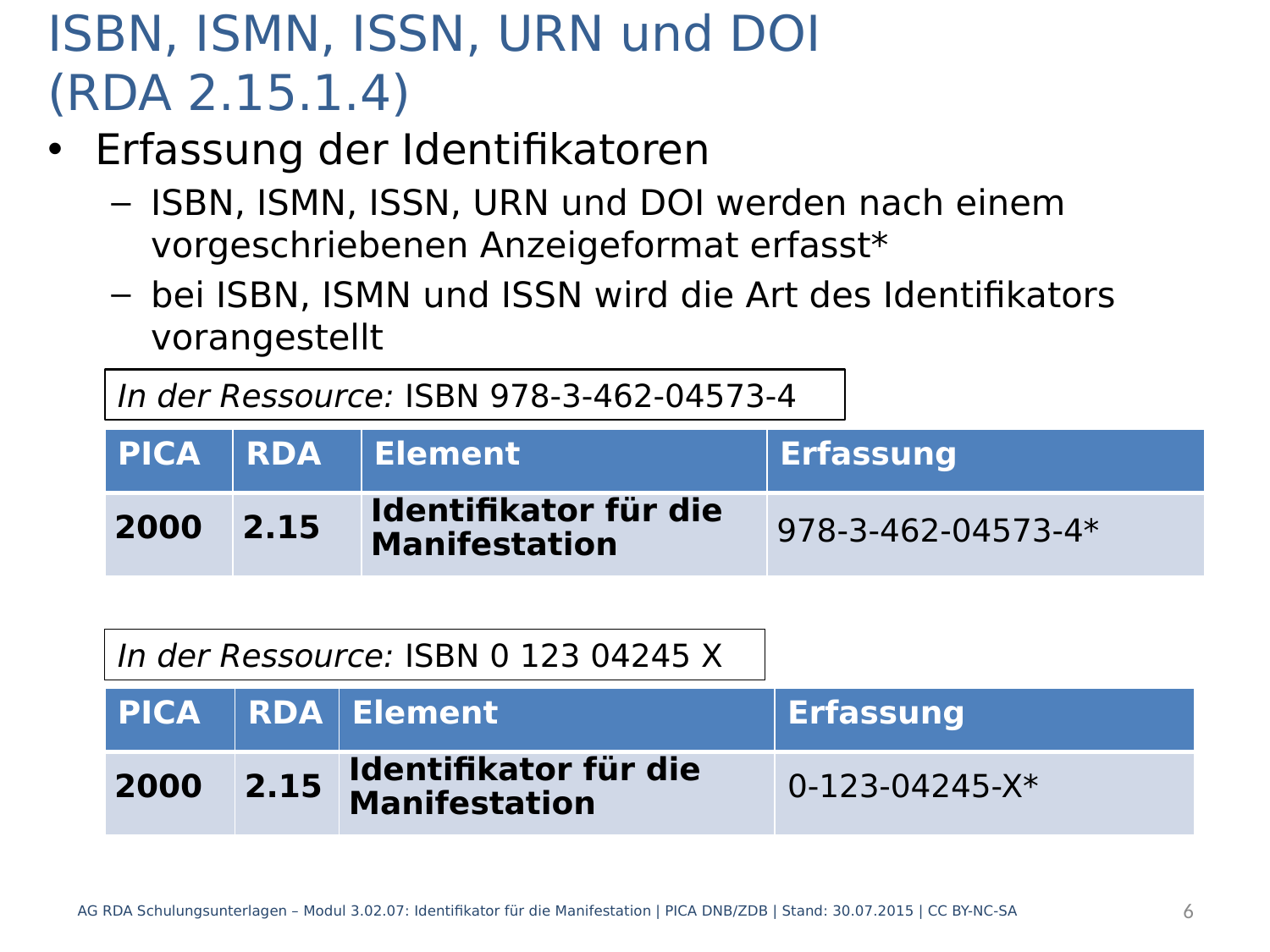

# ISBN, ISMN, ISSN, URN und DOI (RDA 2.15.1.4)
Erfassung der Identifikatoren
ISBN, ISMN, ISSN, URN und DOI werden nach einem vorgeschriebenen Anzeigeformat erfasst*
bei ISBN, ISMN und ISSN wird die Art des Identifikators  vorangestellt

In der Ressource: ISBN 978-3-462-04573-4
| PICA | RDA | Element | Erfassung |
| --- | --- | --- | --- |
| 2000 | 2.15 | Identifikator für die Manifestation | 978-3-462-04573-4\* |
In der Ressource: ISBN 0 123 04245 X
| PICA | RDA | Element | Erfassung |
| --- | --- | --- | --- |
| 2000 | 2.15 | Identifikator für die Manifestation | 0-123-04245-X\* |
AG RDA Schulungsunterlagen – Modul 3.02.07: Identifikator für die Manifestation | PICA DNB/ZDB | Stand: 30.07.2015 | CC BY-NC-SA
6